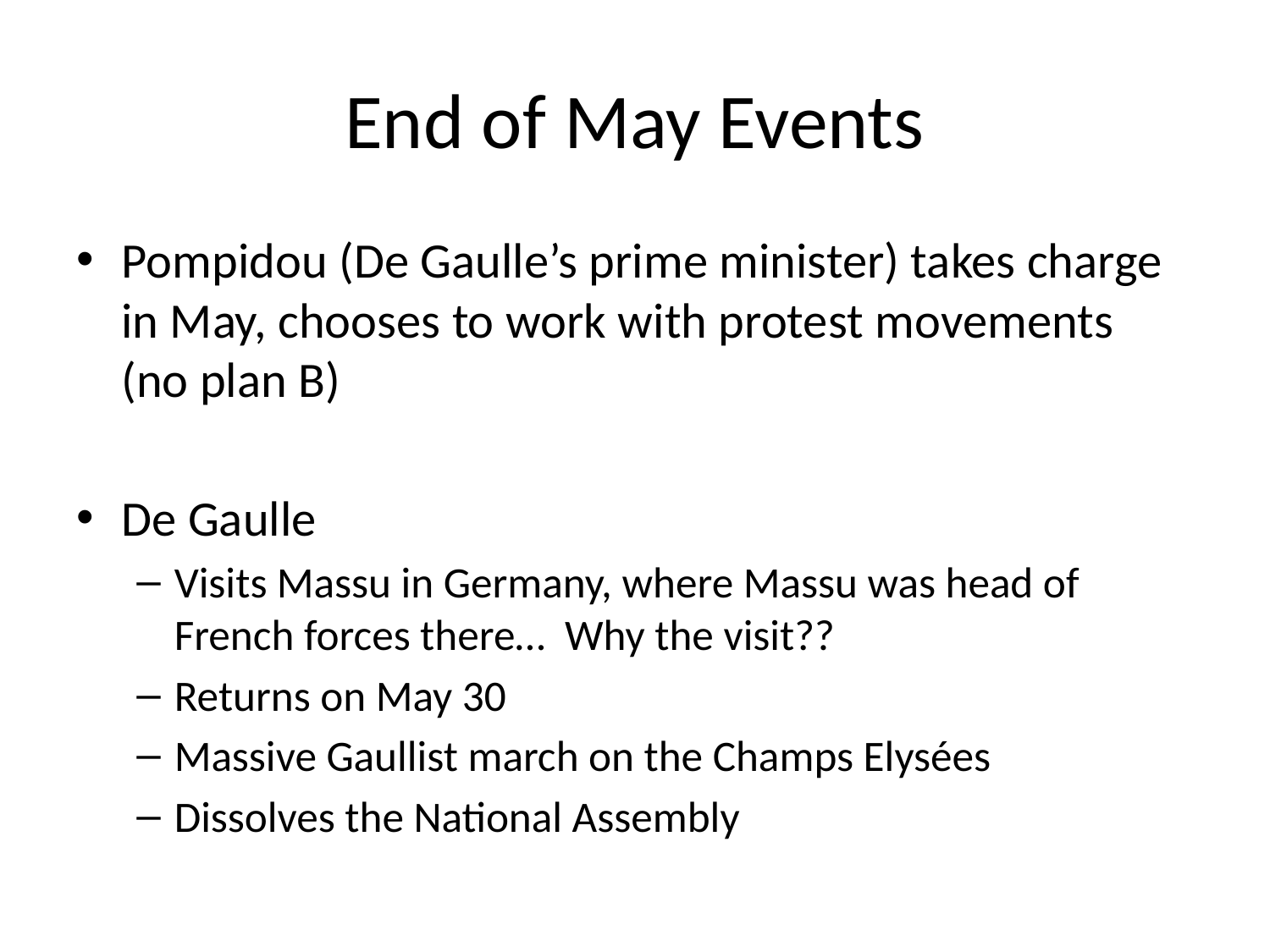

# End of May Events
Pompidou (De Gaulle’s prime minister) takes charge in May, chooses to work with protest movements (no plan B)

De Gaulle
Visits Massu in Germany, where Massu was head of French forces there…  Why the visit??
Returns on May 30
Massive Gaullist march on the Champs Elysées
Dissolves the National Assembly